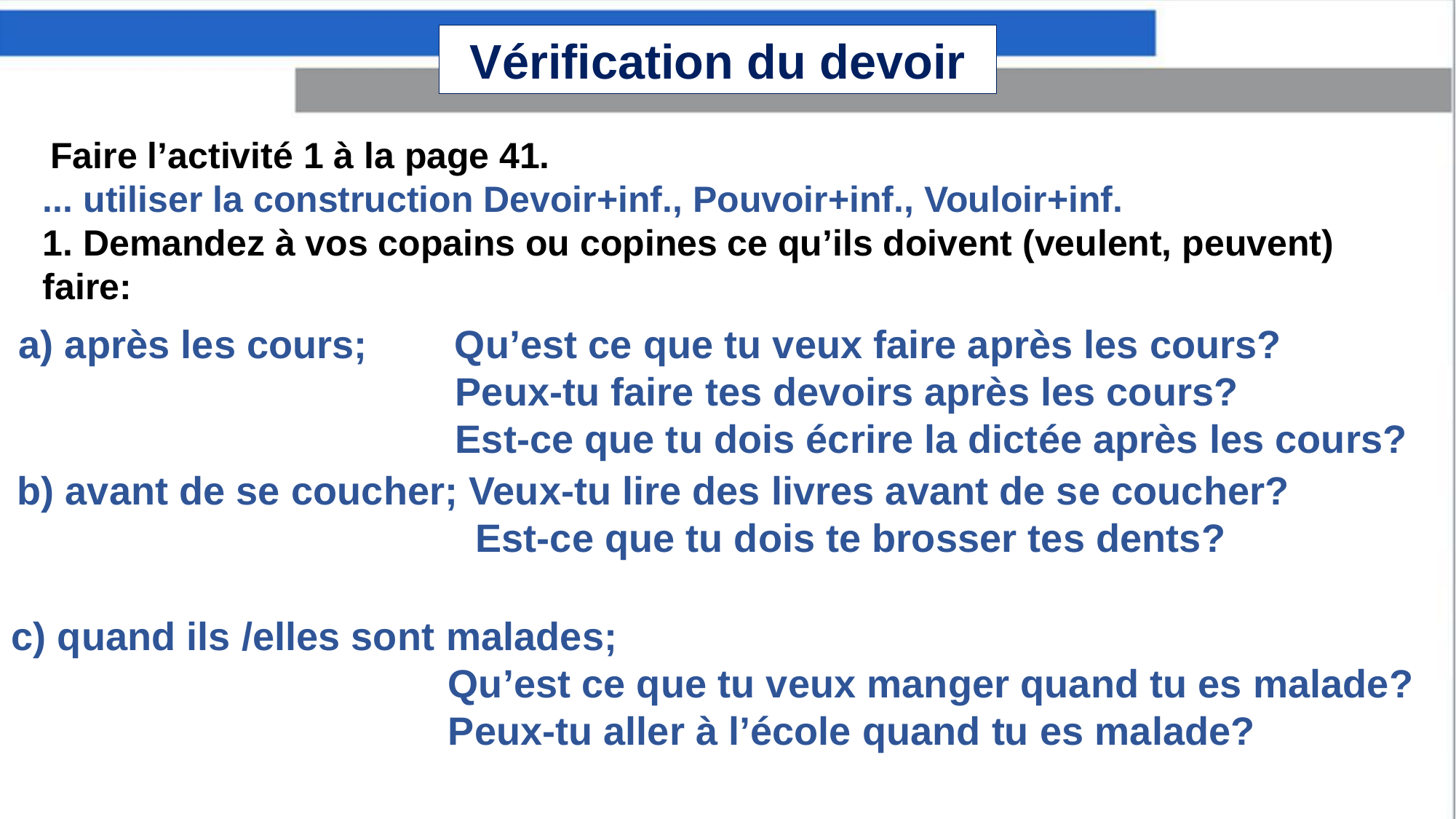

Vérification du devoir
 Faire l’activité 1 à la page 41.
... utiliser la construction Devoir+inf., Pouvoir+inf., Vouloir+inf.
1. Demandez à vos copains ou copines ce qu’ils doivent (veulent, peuvent)
faire:
a) après les cours;        Qu’est ce que tu veux faire après les cours?
                                        Peux-tu faire tes devoirs après les cours?
                                        Est-ce que tu dois écrire la dictée après les cours?
b) avant de se coucher; Veux-tu lire des livres avant de se coucher?
                                          Est-ce que tu dois te brosser tes dents?
c) quand ils /elles sont malades;
                                        Qu’est ce que tu veux manger quand tu es malade?
                                        Peux-tu aller à l’école quand tu es malade?